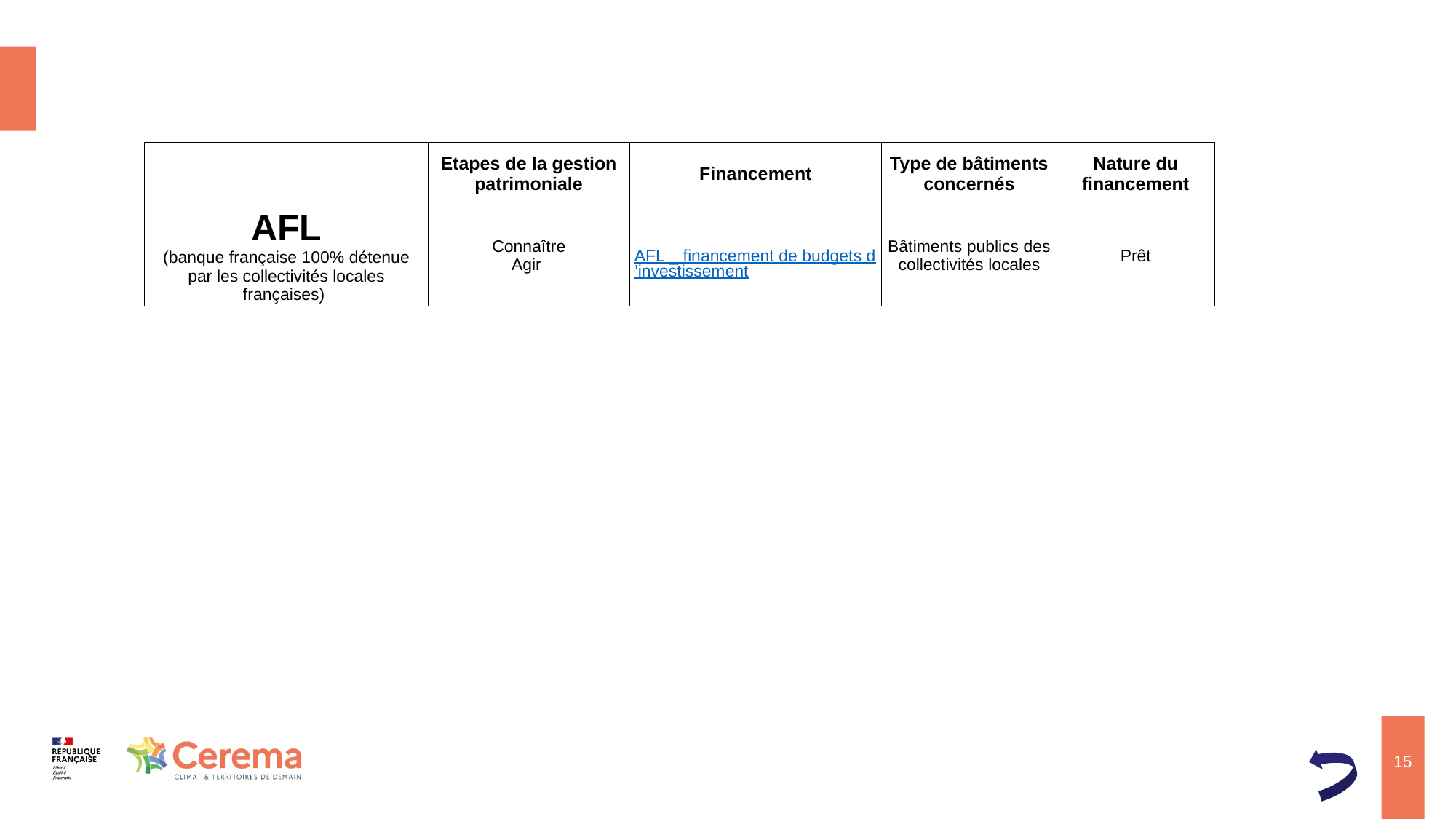

|  | Etapes de la gestion patrimoniale | Financement | Type de bâtiments concernés | Nature du financement |
| --- | --- | --- | --- | --- |
| AFL (banque française 100% détenue par les collectivités locales françaises) | Connaître Agir | AFL \_ financement de budgets d’investissement | Bâtiments publics des collectivités locales | Prêt |
15